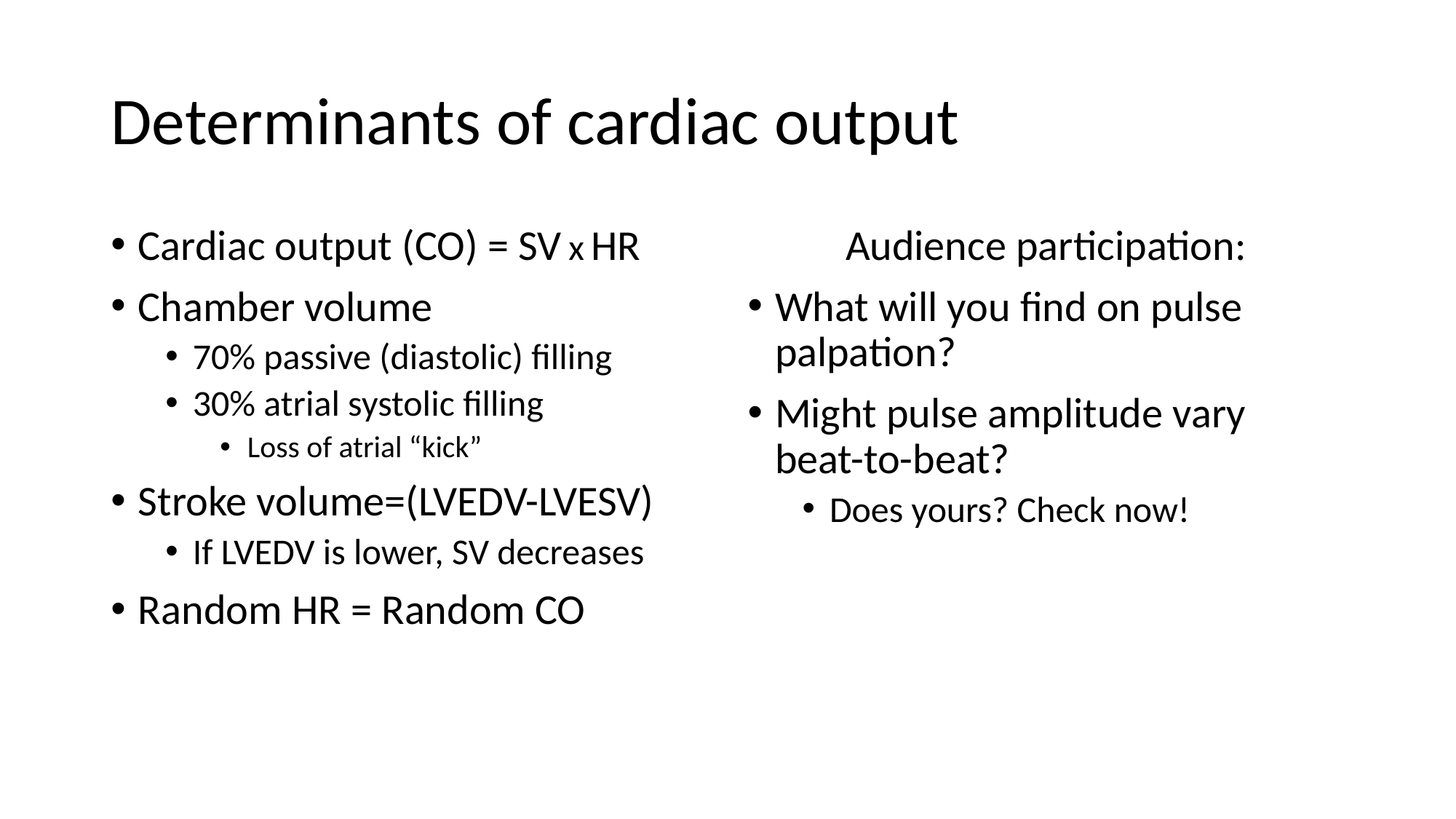

# Determinants of cardiac output
Cardiac output (CO) = SV x HR
Chamber volume
70% passive (diastolic) filling
30% atrial systolic filling
Loss of atrial “kick”
Stroke volume=(LVEDV-LVESV)
If LVEDV is lower, SV decreases
Random HR = Random CO
Audience participation:
What will you find on pulse palpation?
Might pulse amplitude vary beat-to-beat?
Does yours? Check now!